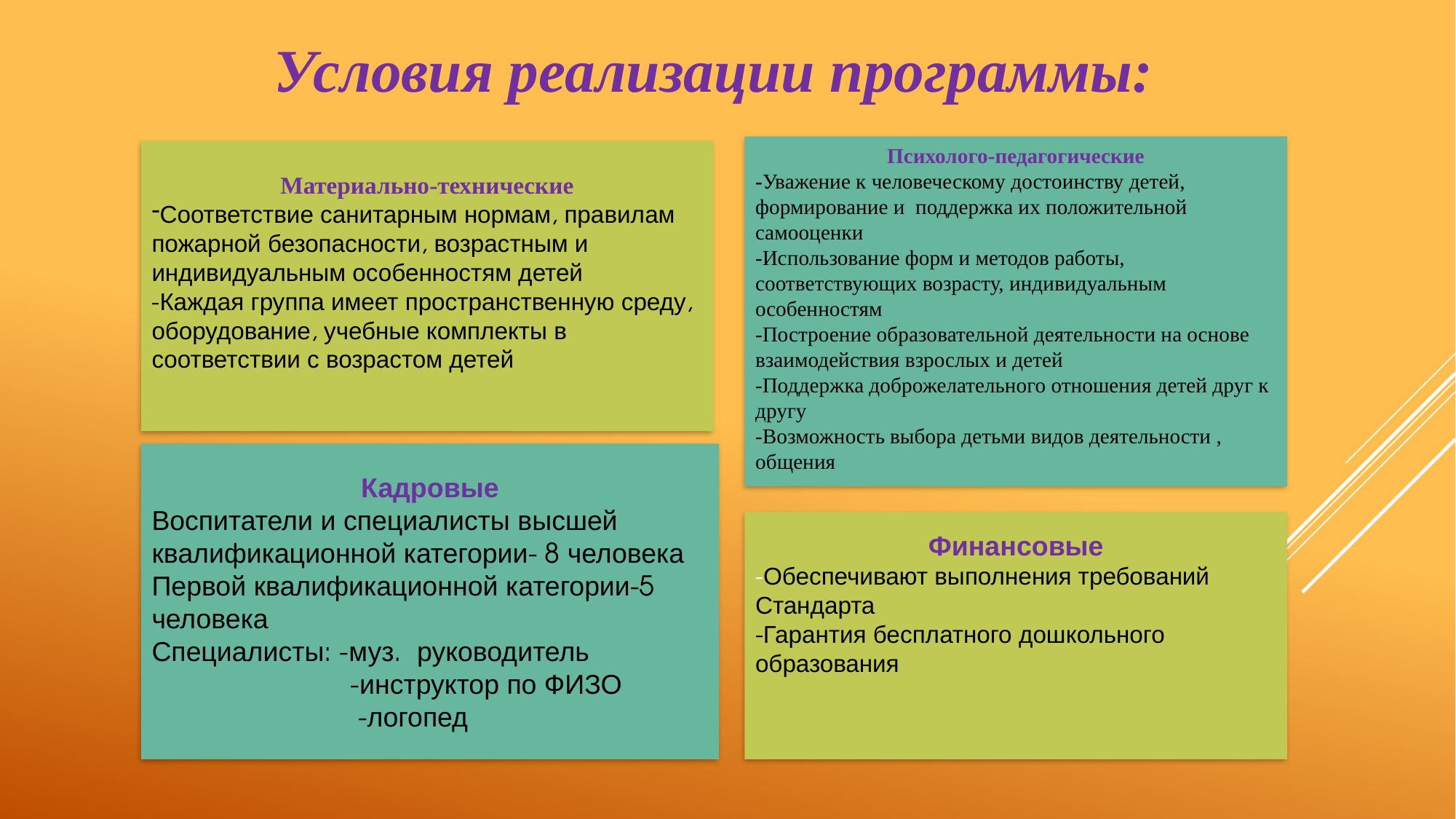

Условия реализации программы:

Психолого-педагогические
-Уважение к человеческому достоинству детей, формирование и  поддержка их положительной самооценки
-Использование форм и методов работы, соответствующих возрасту, индивидуальным особенностям
-Построение образовательной деятельности на основе взаимодействия взрослых и детей
-Поддержка доброжелательного отношения детей друг к другу
-Возможность выбора детьми видов деятельности , общения

Материально-технические
Соответствие санитарным нормам, правилам пожарной безопасности, возрастным и индивидуальным особенностям детей
-Каждая группа имеет пространственную среду, оборудование, учебные комплекты в соответствии с возрастом детей

Кадровые
Воспитатели и специалисты высшей квалификационной категории- 8 человека
Первой квалификационной категории-5 человека
Специалисты: -муз.  руководитель
                          -инструктор по ФИЗО
                           -логопед

Финансовые
-Обеспечивают выполнения требований Стандарта
-Гарантия бесплатного дошкольного образования